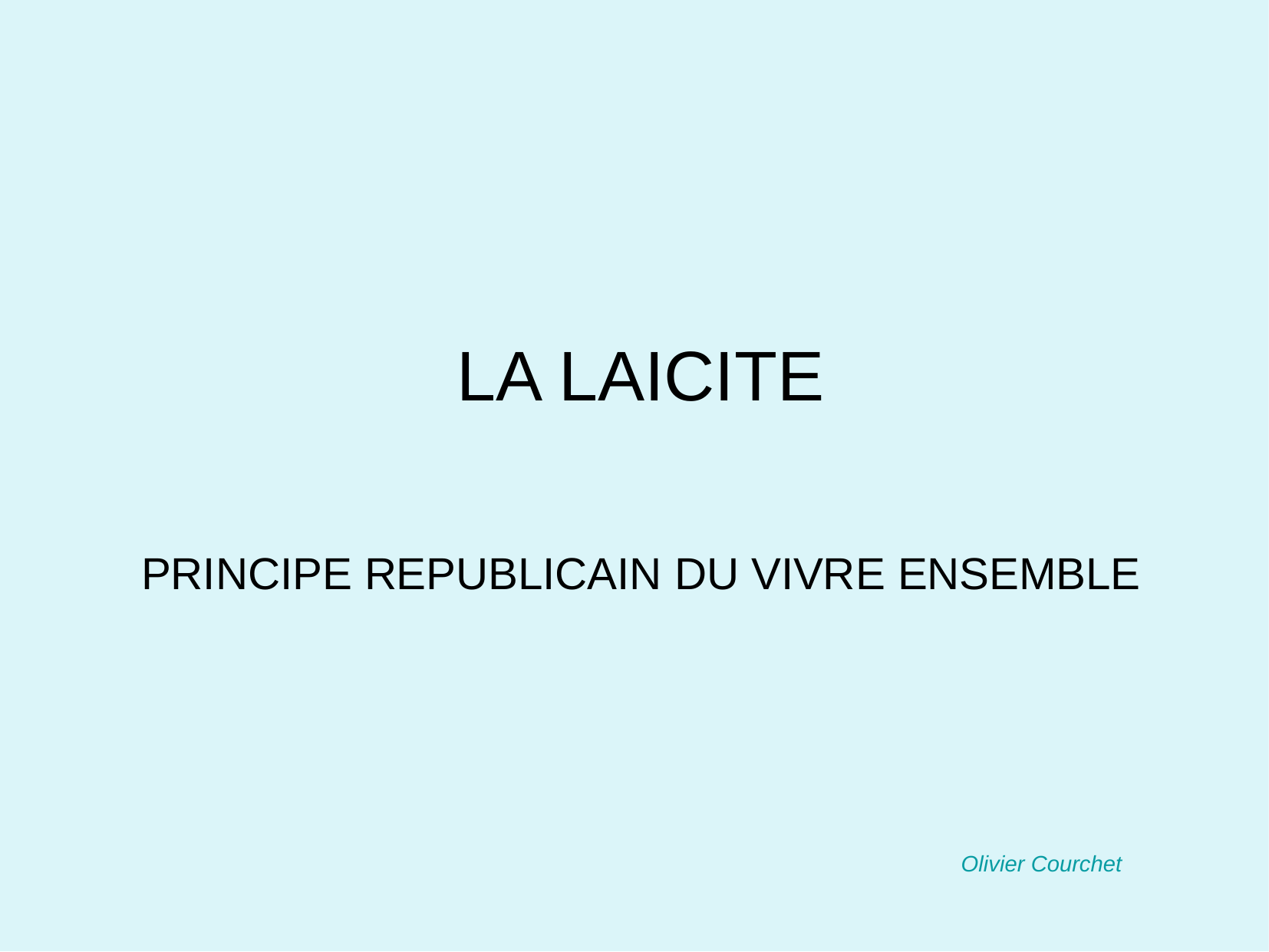

LA LAICITE

PRINCIPE REPUBLICAIN DU VIVRE ENSEMBLE

							           Olivier Courchet